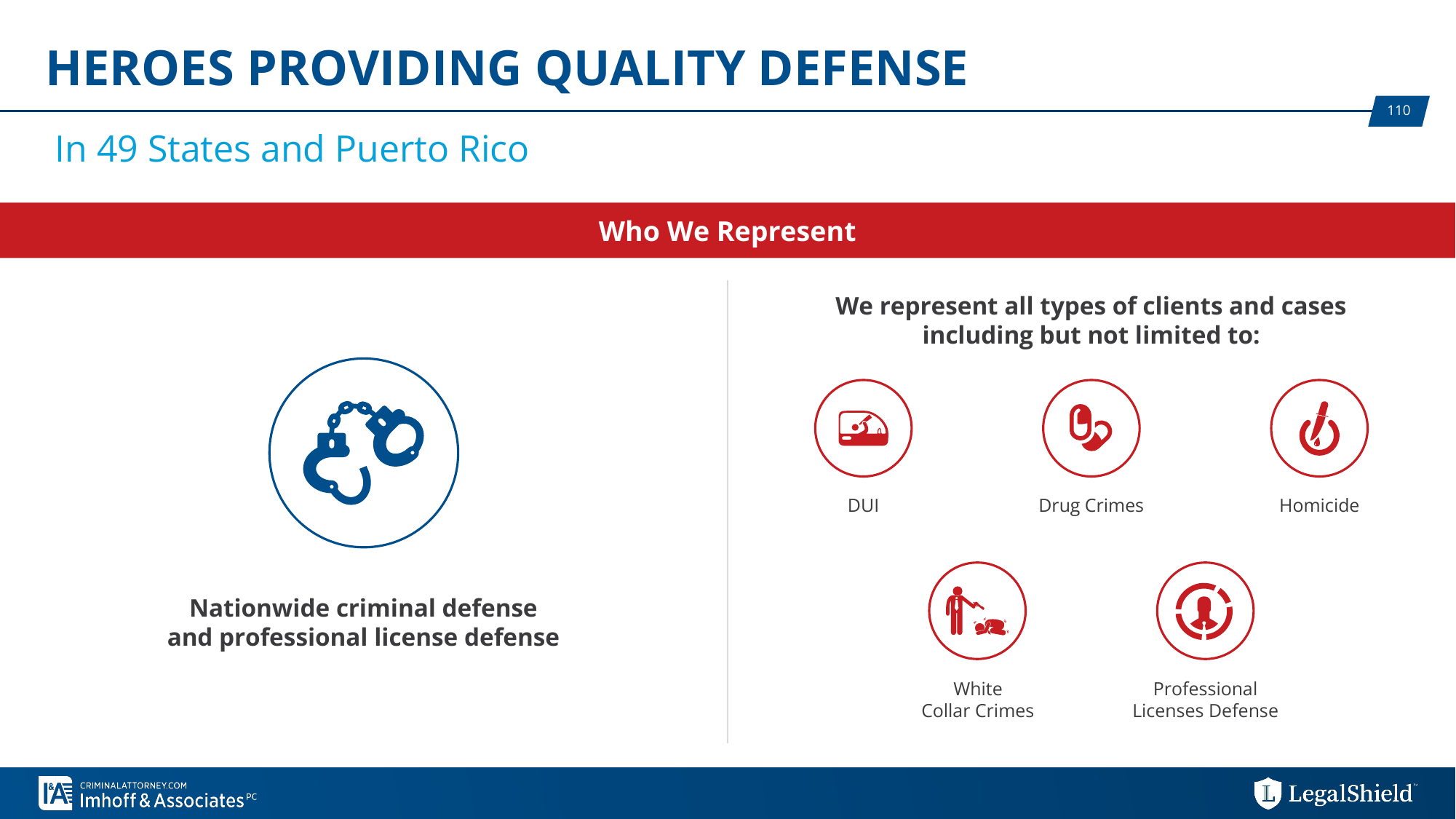

# Heroes Providing Quality Defense
 In 49 States and Puerto Rico
Who We Represent
We represent all types of clients and cases including but not limited to:

DUI
Drug Crimes
Homicide

Nationwide criminal defense
and professional license defense
White
Collar Crimes
Professional
Licenses Defense